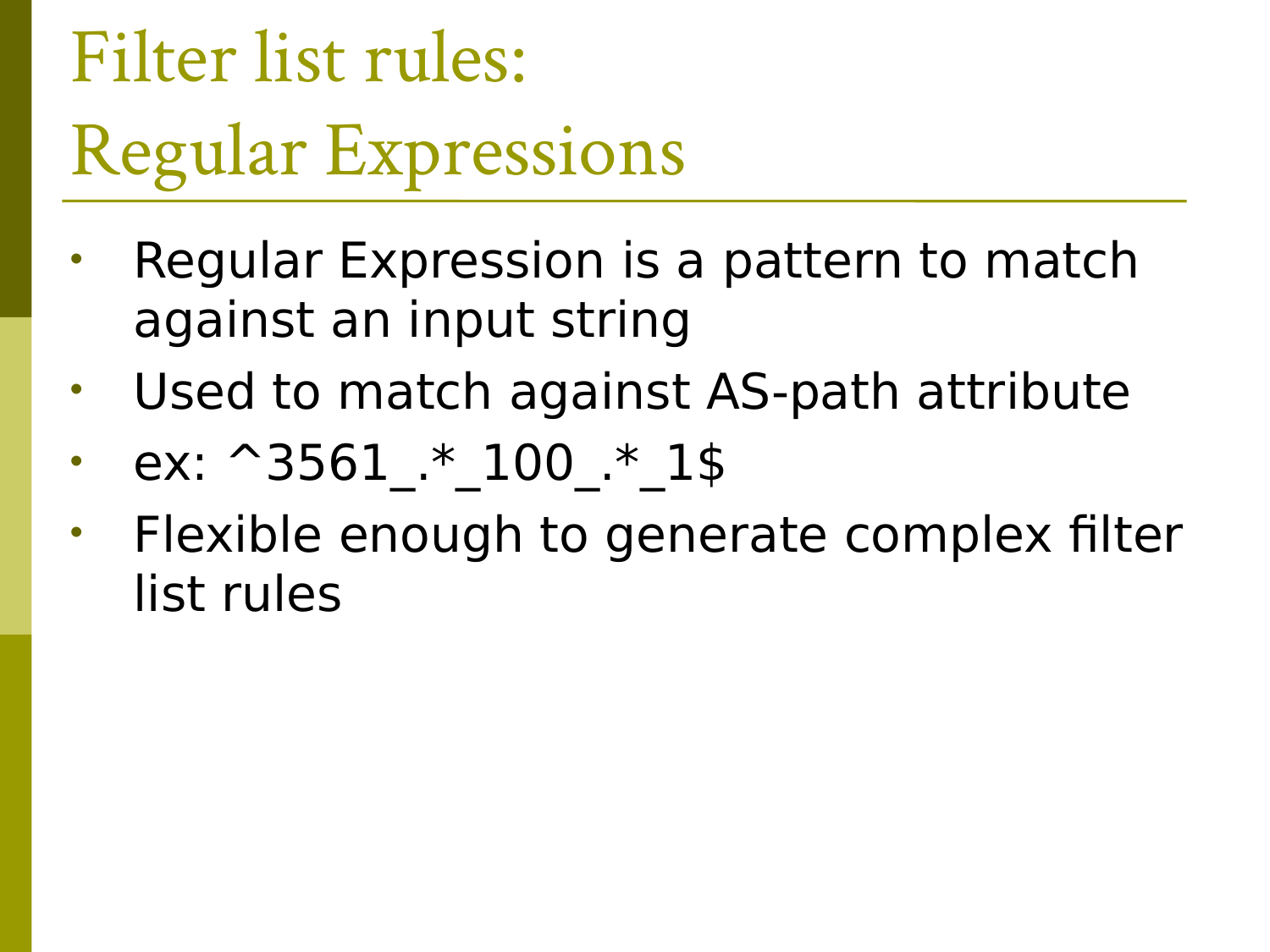

# Filter list rules: Regular Expressions
Regular Expression is a pattern to match against an input string
Used to match against AS-path attribute
ex: ^3561_.*_100_.*_1$
Flexible enough to generate complex filter list rules